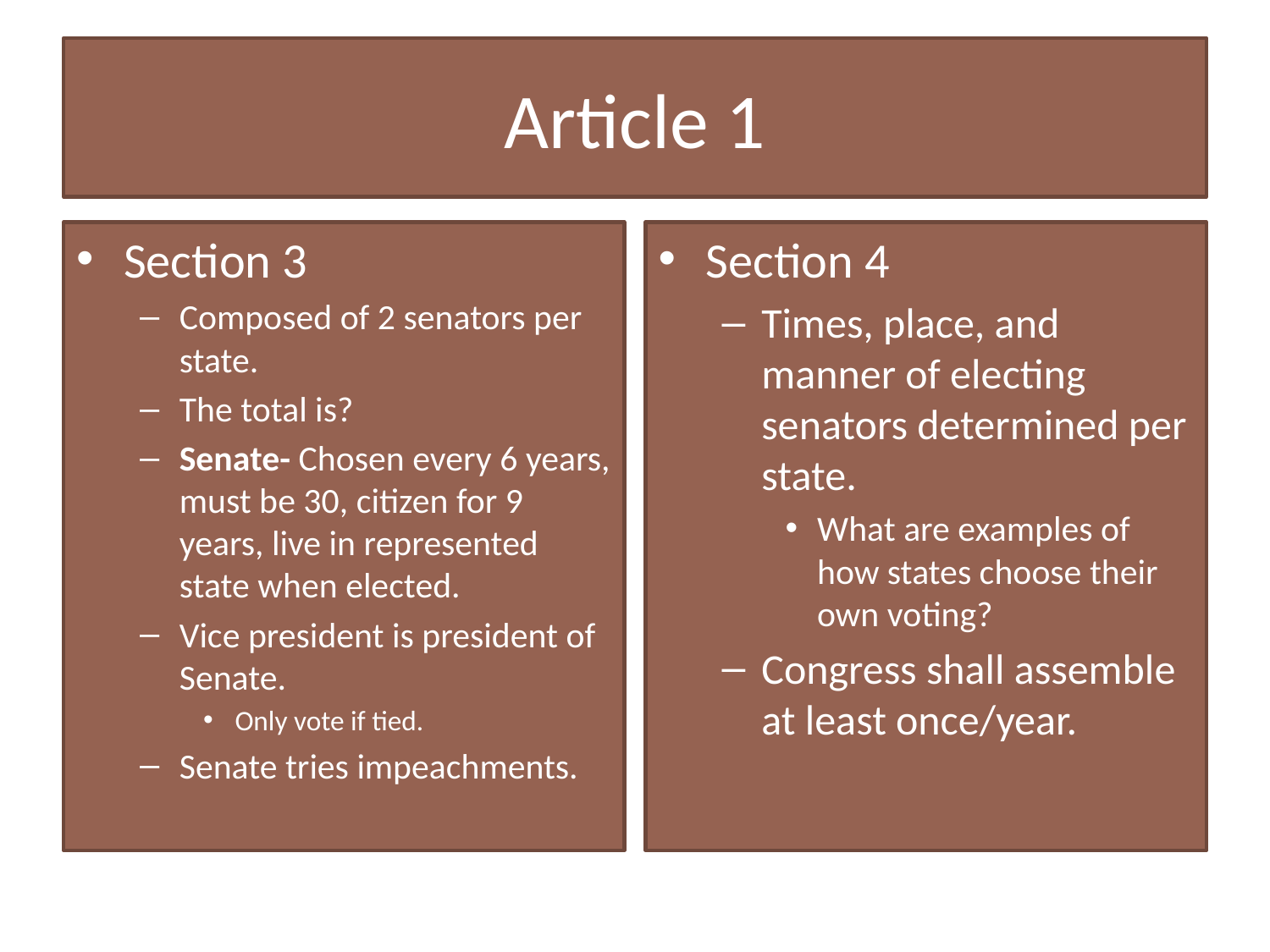

# Article 1
Section 3
Composed of 2 senators per state.
The total is?
Senate- Chosen every 6 years, must be 30, citizen for 9 years, live in represented state when elected.
Vice president is president of Senate.
Only vote if tied.
Senate tries impeachments.

Section 4
Times, place, and manner of electing senators determined per state.
What are examples of how states choose their own voting?
Congress shall assemble at least once/year.